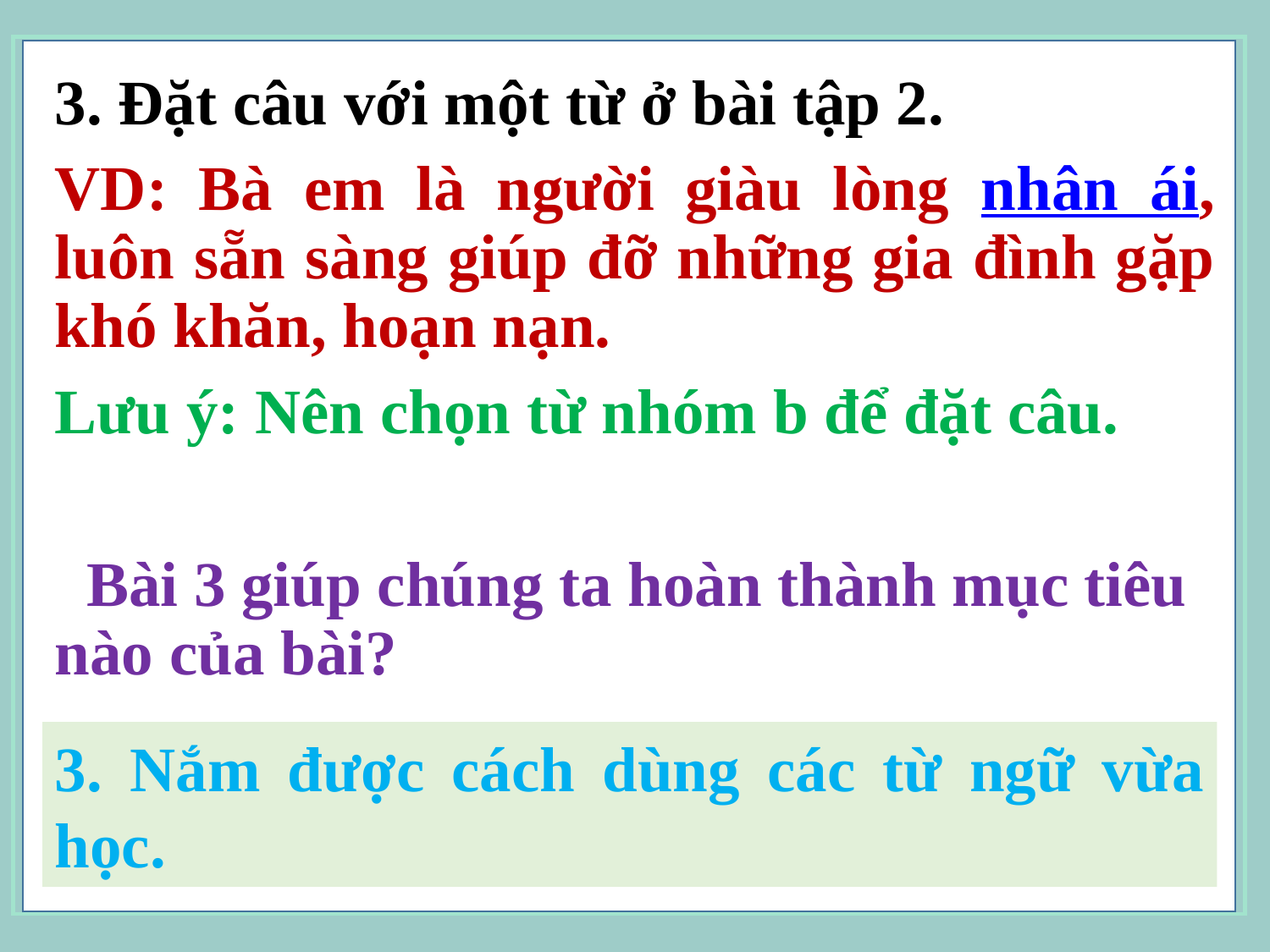

3. Đặt câu với một từ ở bài tập 2.
VD: Bà em là người giàu lòng nhân ái, luôn sẵn sàng giúp đỡ những gia đình gặp khó khăn, hoạn nạn.
Lưu ý: Nên chọn từ nhóm b để đặt câu.

  Bài 3 giúp chúng ta hoàn thành mục tiêu nào của bài?

3. Nắm được cách dùng các từ ngữ vừa học.